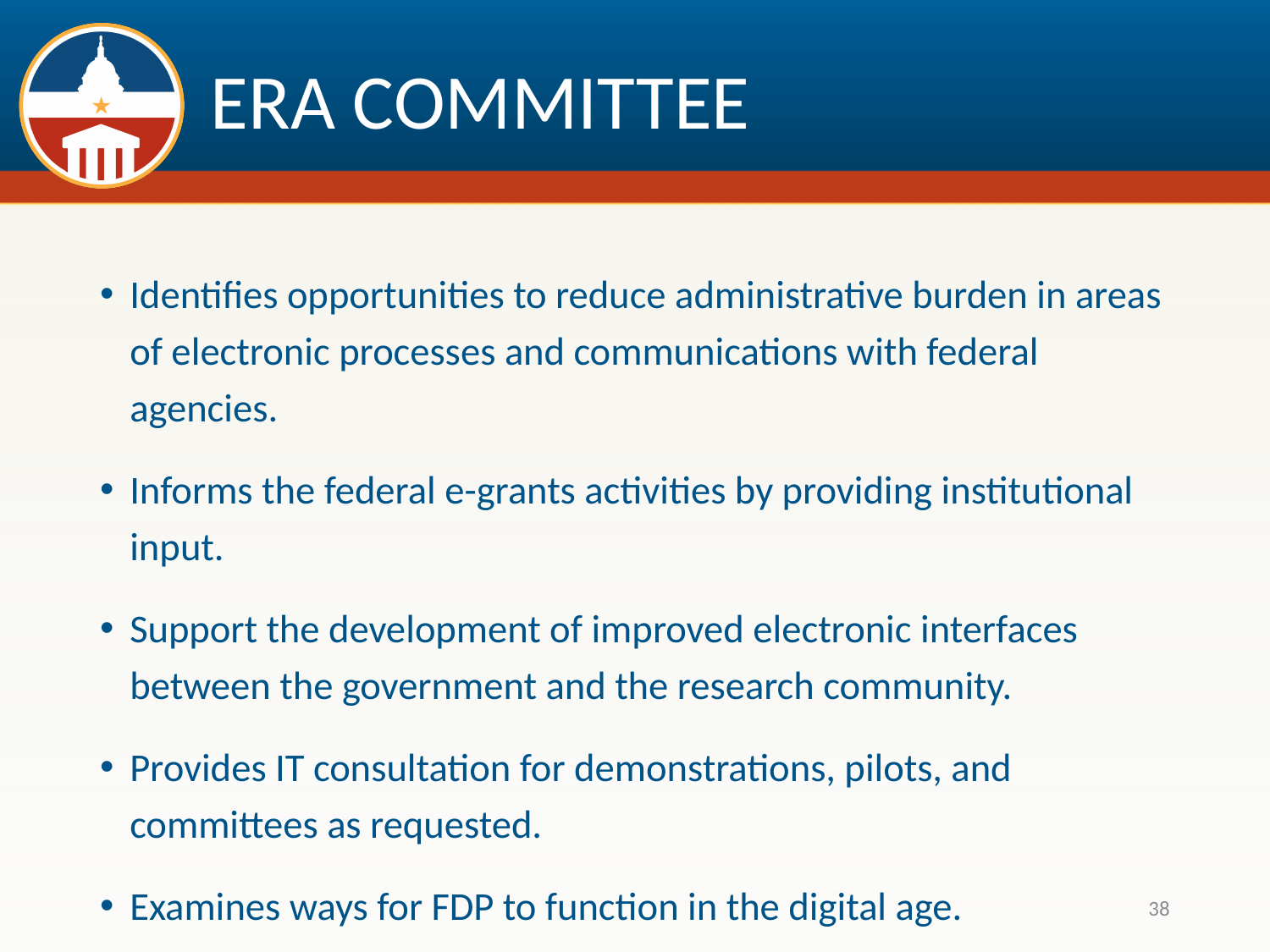

# ERA COMMITTEE
Identifies opportunities to reduce administrative burden in areas of electronic processes and communications with federal agencies.
Informs the federal e-grants activities by providing institutional input.
Support the development of improved electronic interfaces between the government and the research community.
Provides IT consultation for demonstrations, pilots, and committees as requested.
Examines ways for FDP to function in the digital age.
38